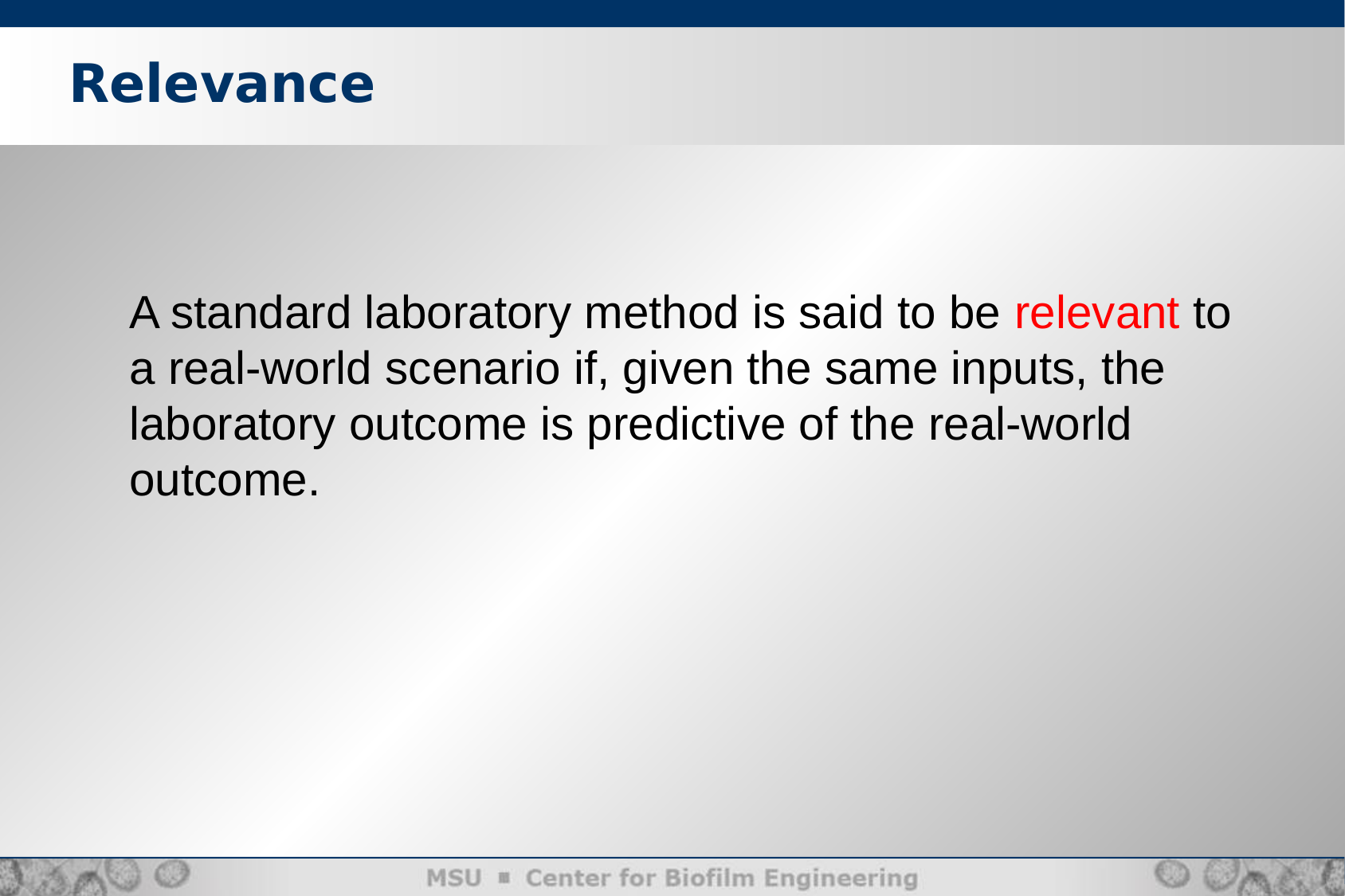

Relevance
# A standard laboratory method is said to be relevant to a real-world scenario if, given the same inputs, the laboratory outcome is predictive of the real-world outcome.